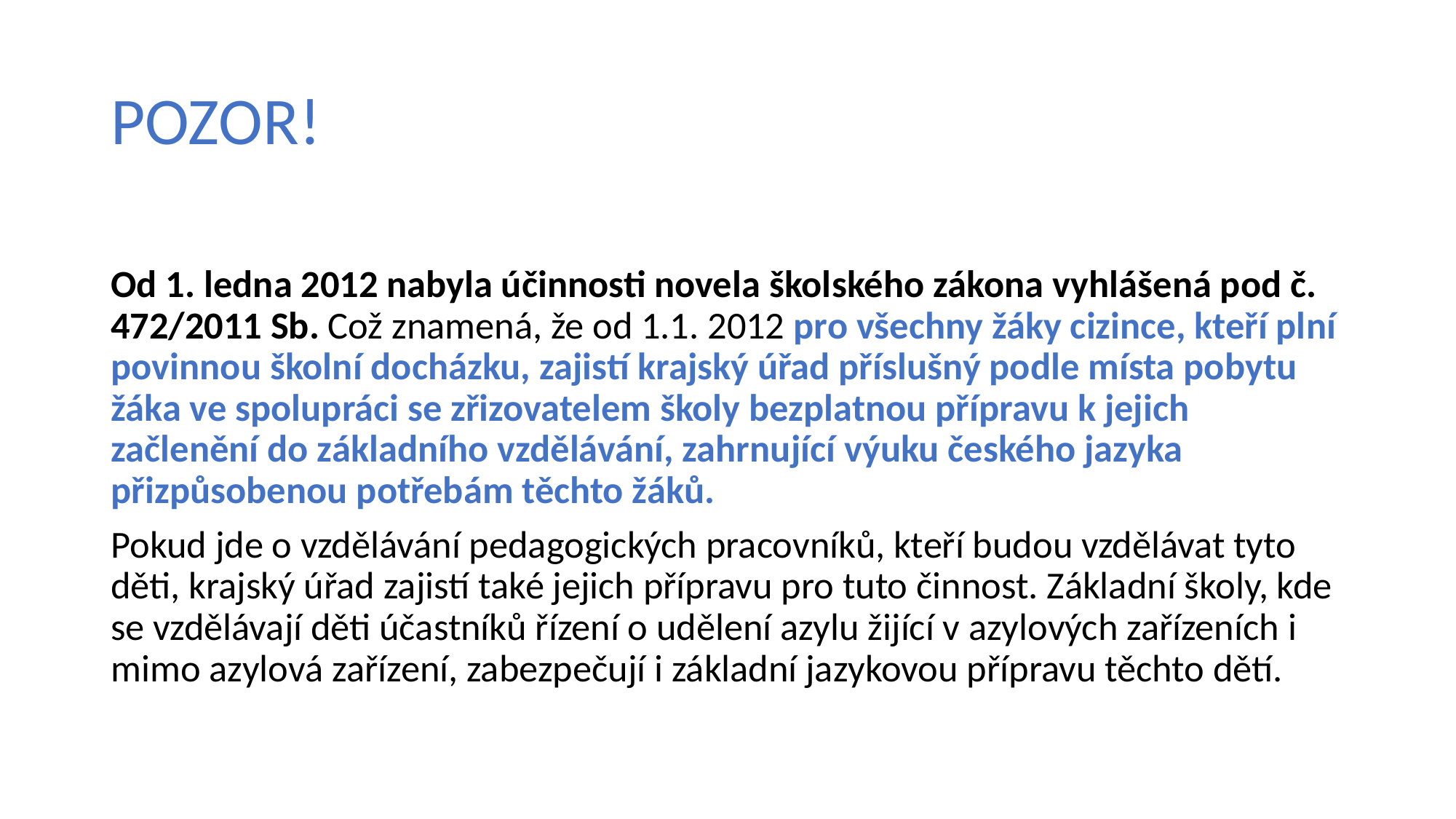

# POZOR!
Od 1. ledna 2012 nabyla účinnosti novela školského zákona vyhlášená pod č. 472/2011 Sb. Což znamená, že od 1.1. 2012 pro všechny žáky cizince, kteří plní povinnou školní docházku, zajistí krajský úřad příslušný podle místa pobytu žáka ve spolupráci se zřizovatelem školy bezplatnou přípravu k jejich začlenění do základního vzdělávání, zahrnující výuku českého jazyka přizpůsobenou potřebám těchto žáků.
Pokud jde o vzdělávání pedagogických pracovníků, kteří budou vzdělávat tyto děti, krajský úřad zajistí také jejich přípravu pro tuto činnost. Základní školy, kde se vzdělávají děti účastníků řízení o udělení azylu žijící v azylových zařízeních i mimo azylová zařízení, zabezpečují i základní jazykovou přípravu těchto dětí.